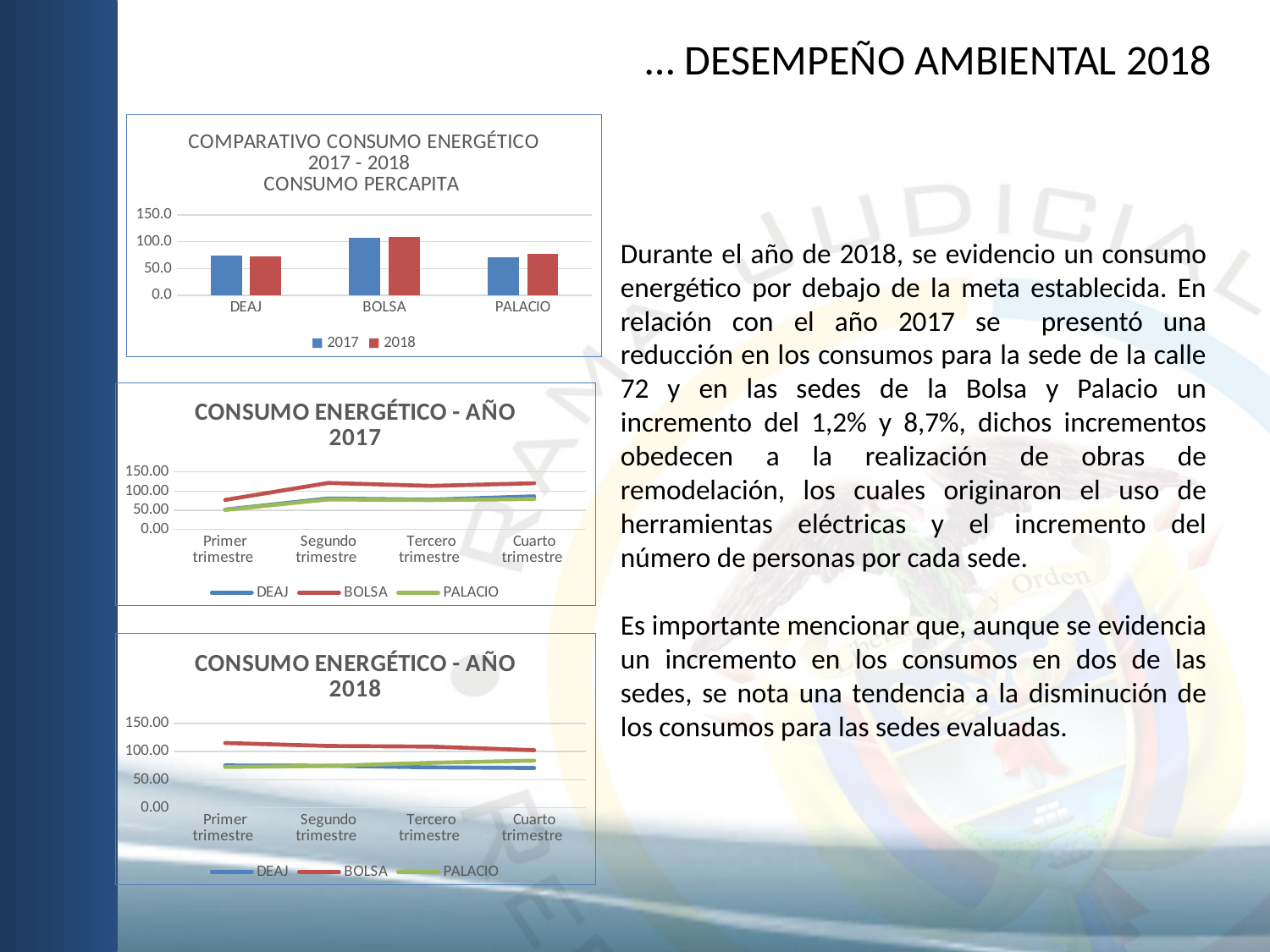

# … DESEMPEÑO AMBIENTAL 2018

### Chart: COMPARATIVO CONSUMO ENERGÉTICO 2017 - 2018
CONSUMO PERCAPITA

| Category | 2017 | 2018 |
|---|---|---|
| DEAJ | 73.88091309130913 | 73.23985042735043 |
| BOLSA | 107.89005602240896 | 109.23459383753503 |
| PALACIO | 70.99709784411277 | 77.77503293807642 |
Durante el año de 2018, se evidencio un consumo energético por debajo de la meta establecida. En relación con el año 2017 se  presentó una reducción en los consumos para la sede de la calle 72 y en las sedes de la Bolsa y Palacio un incremento del 1,2% y 8,7%, dichos incrementos obedecen a la realización de obras de remodelación, los cuales originaron el uso de herramientas eléctricas y el incremento del número de personas por cada sede.

Es importante mencionar que, aunque se evidencia un incremento en los consumos en dos de las sedes, se nota una tendencia a la disminución de los consumos para las sedes evaluadas.

### Chart: CONSUMO ENERGÉTICO - AÑO 2017

| Category | DEAJ | BOLSA | PALACIO |
|---|---|---|---|
| Primer trimestre  | 51.58415841584158 | 76.6470588235294 | 50.74626865671642 |
| Segundo trimestre  | 80.41364136413641 | 121.11204481792716 | 77.94361525704808 |
| Tercero trimestre  | 77.47304730473049 | 113.45658263305323 | 76.28524046434494 |
| Cuarto trimestre  | 86.05280528052805 | 120.34453781512605 | 79.01326699834162 |

### Chart: CONSUMO ENERGÉTICO - AÑO 2018

| Category | DEAJ | BOLSA | PALACIO |
|---|---|---|---|
| Primer trimestre  | 75.3130341880342 | 115.39775910364146 | 72.62845849802372 |
| Segundo trimestre  | 74.81837606837608 | 110.07002801120449 | 74.44005270092227 |
| Tercero trimestre  | 72.02457264957265 | 108.96918767507003 | 80.03952569169961 |
| Cuarto trimestre  | 70.80341880341881 | 102.5014005602241 | 83.99209486166008 |